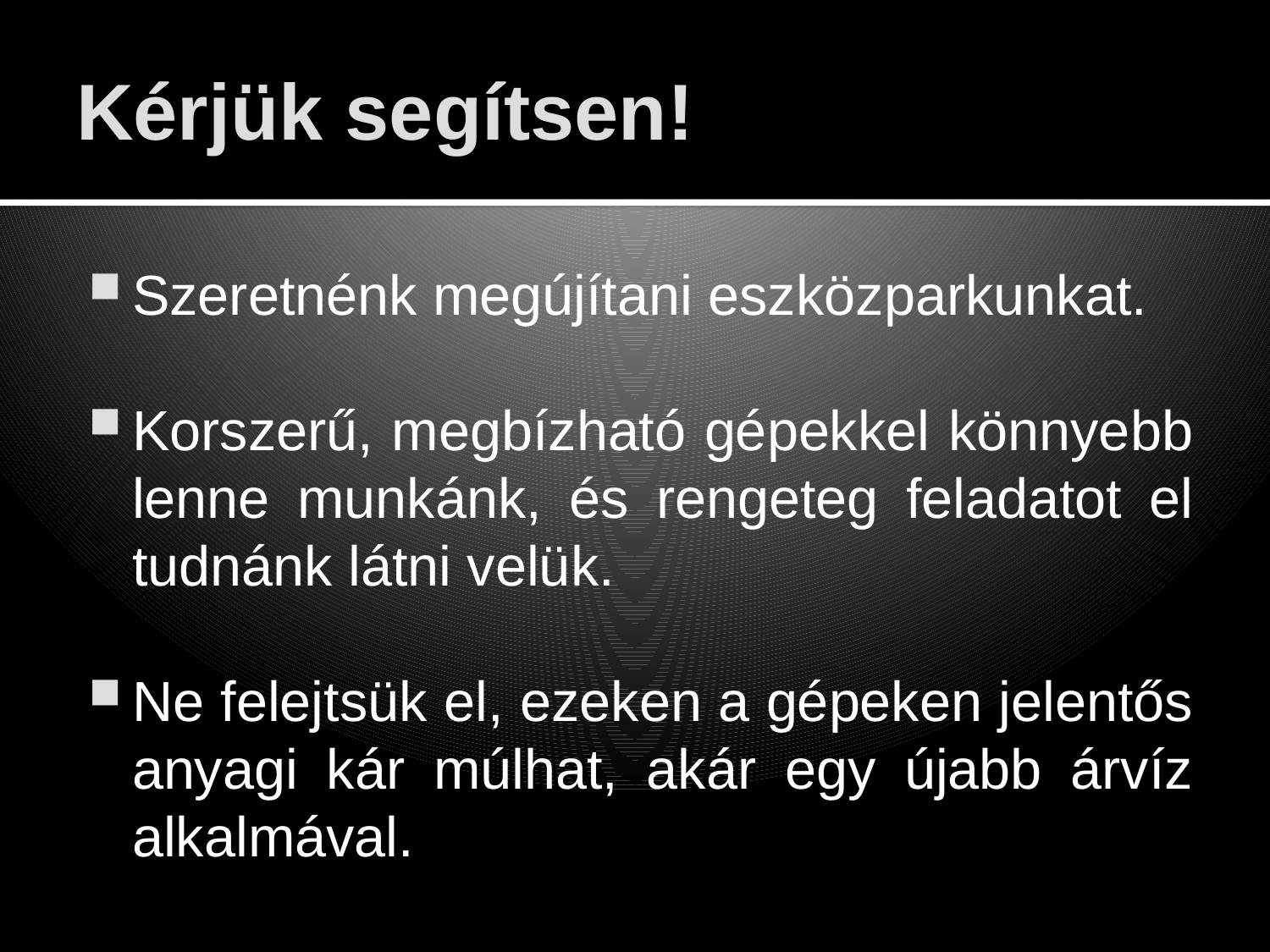

# Kérjük segítsen!
Szeretnénk megújítani eszközparkunkat.

Korszerű, megbízható gépekkel könnyebb lenne munkánk, és rengeteg feladatot el tudnánk látni velük.

Ne felejtsük el, ezeken a gépeken jelentős anyagi kár múlhat, akár egy újabb árvíz alkalmával.